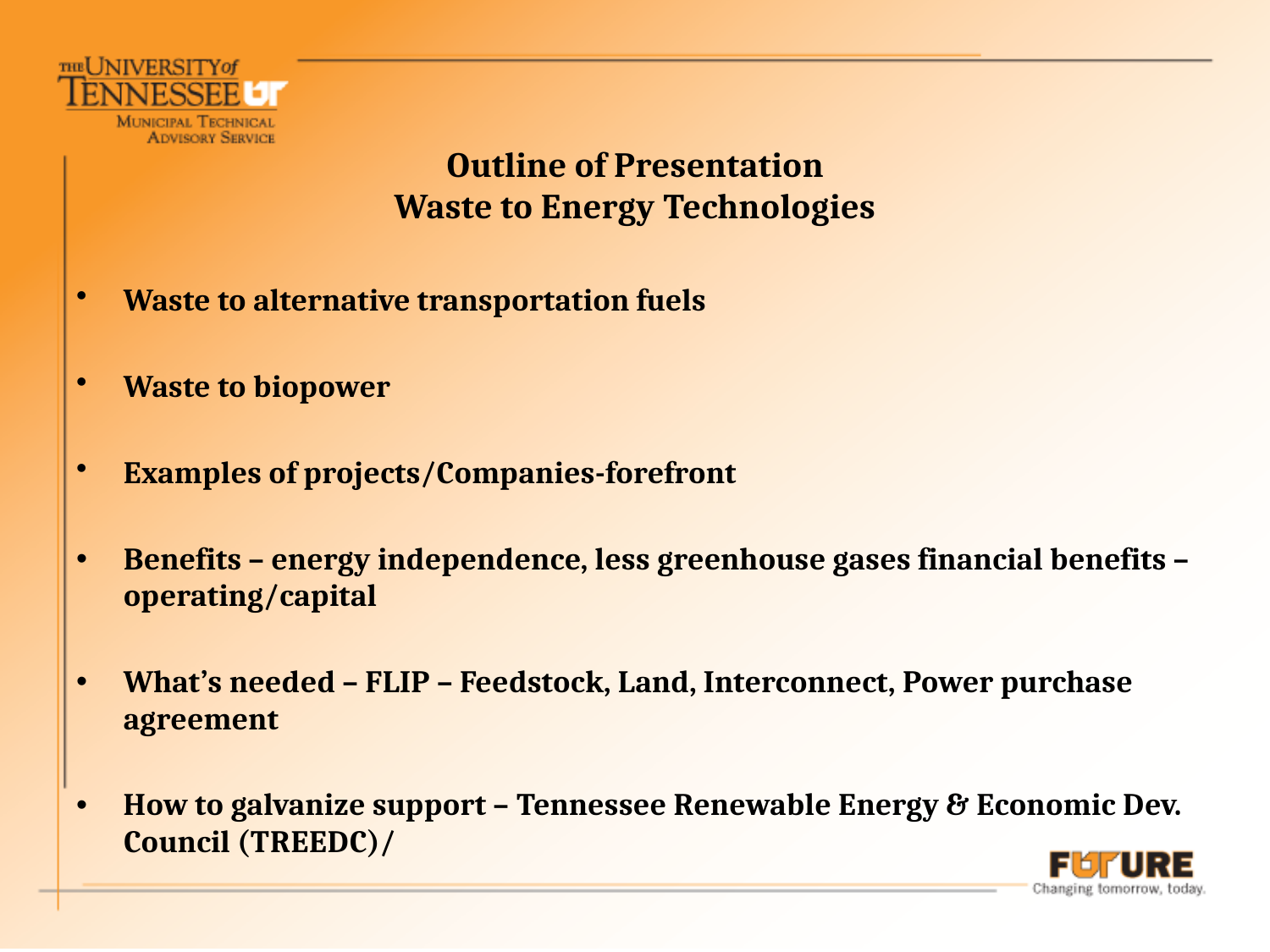

# Outline of Presentation Waste to Energy Technologies
Waste to alternative transportation fuels

Waste to biopower

Examples of projects/Companies-forefront

Benefits – energy independence, less greenhouse gases financial benefits – operating/capital

What’s needed – FLIP – Feedstock, Land, Interconnect, Power purchase agreement

How to galvanize support – Tennessee Renewable Energy & Economic Dev. Council (TREEDC)/